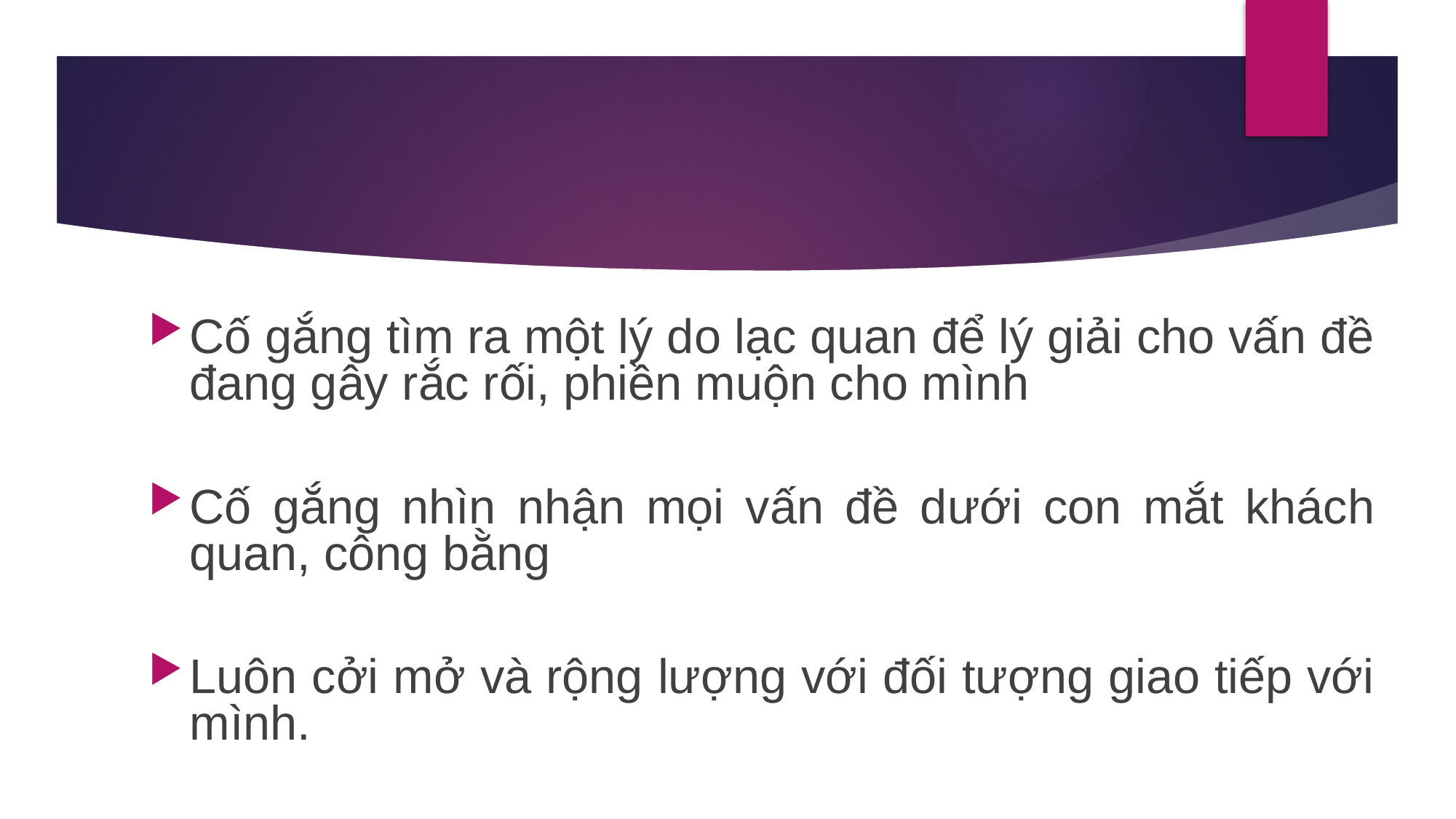

#
Cố gắng tìm ra một lý do lạc quan để lý giải cho vấn đề đang gây rắc rối, phiền muộn cho mình

Cố gắng nhìn nhận mọi vấn đề dưới con mắt khách quan, công bằng

Luôn cởi mở và rộng lượng với đối tượng giao tiếp với mình.